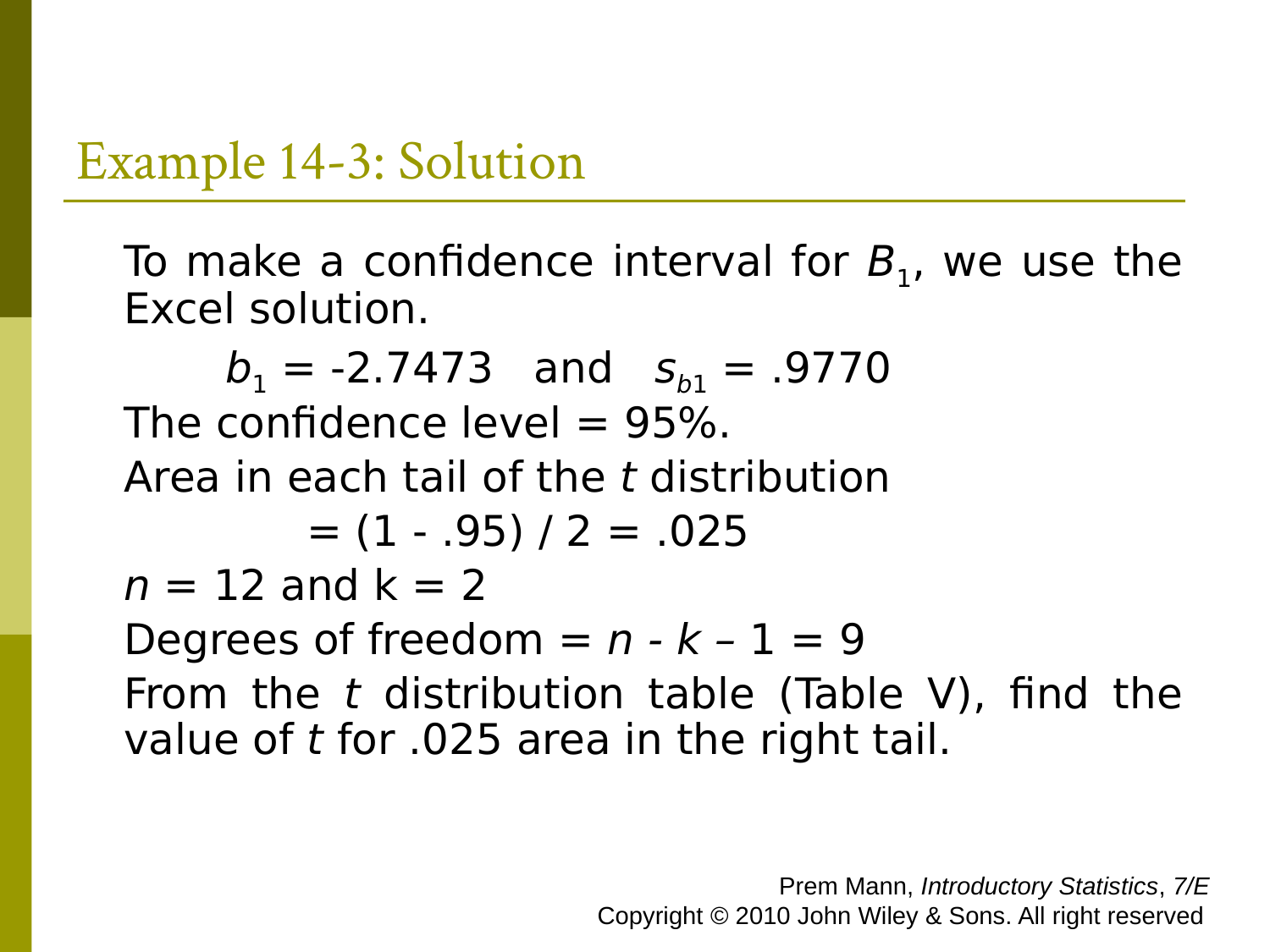

# Example 14-3: Solution

To make a confidence interval for B1, we use the Excel solution.
           b1 = -2.7473   and   sb1 = .9770
The confidence level = 95%.
Area in each tail of the t distribution
                 = (1 - .95) / 2 = .025
n = 12 and k = 2
Degrees of freedom = n - k – 1 = 9
From the t distribution table (Table V), find the value of t for .025 area in the right tail.
                          Prem Mann, Introductory Statistics, 7/E Copyright © 2010 John Wiley & Sons. All right reserved